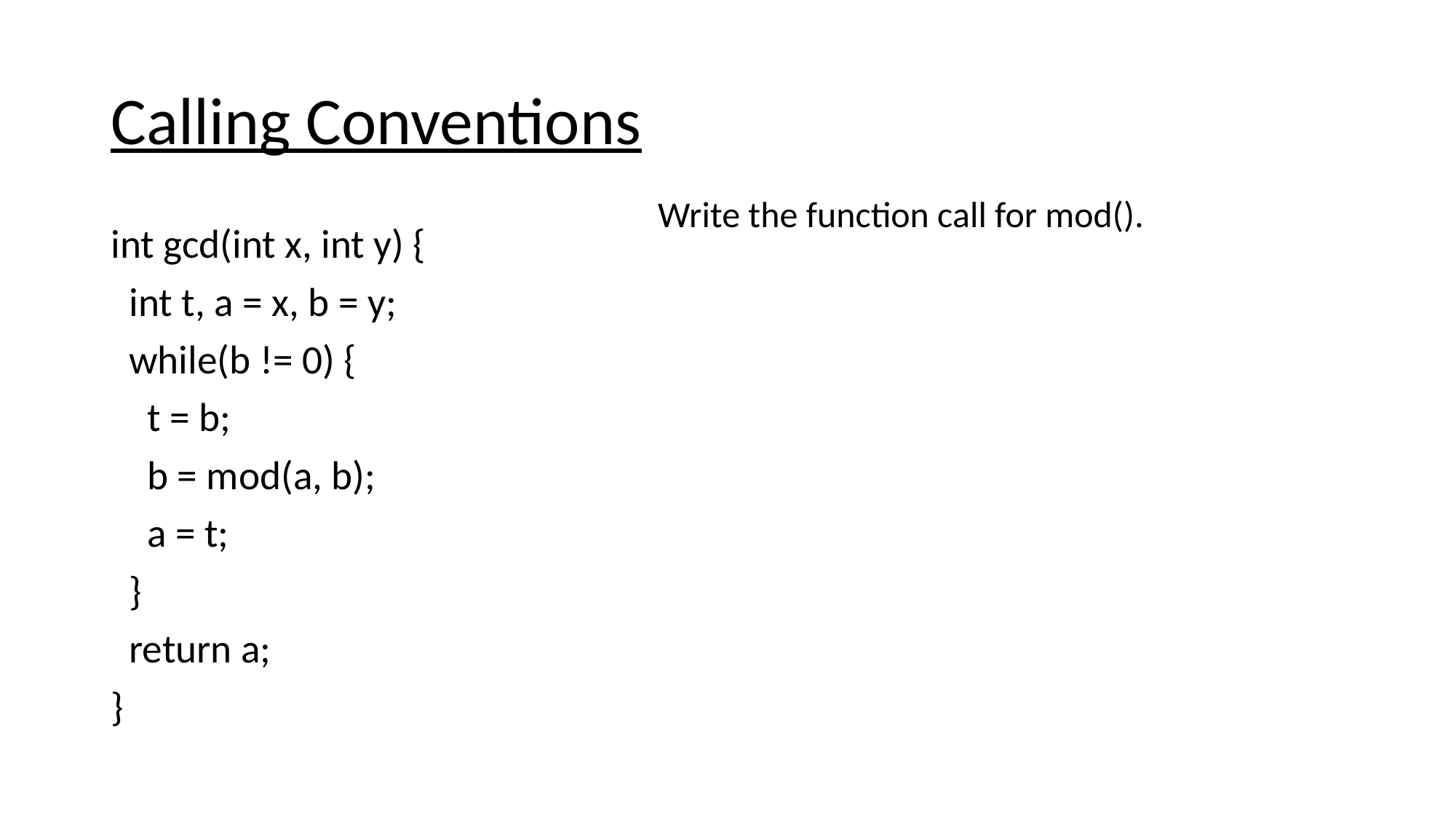

# Calling Conventions
Write the function call for mod().
int gcd(int x, int y) {
  int t, a = x, b = y;
  while(b != 0) {
    t = b;
    b = mod(a, b);
    a = t;
  }
  return a;
}